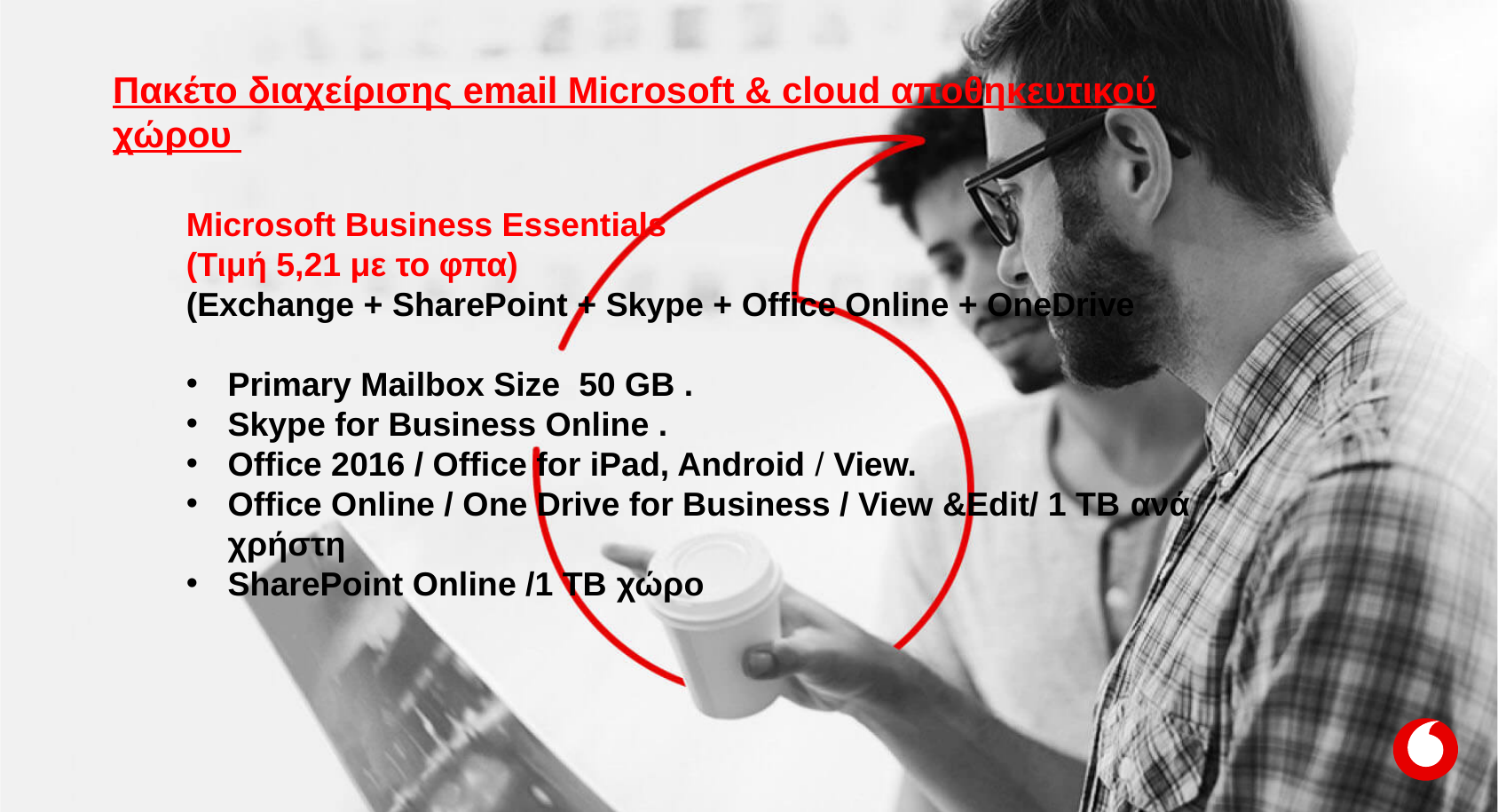

Πακέτο διαχείρισης email Microsoft & cloud αποθηκευτικού χώρου
Microsoft Business Essentials
(Τιμή 5,21 με το φπα)
(Exchange + SharePoint + Skype + Office Online + OneDrive

Primary Mailbox Size  50 GB .
Skype for Business Online .
Office 2016 / Office for iPad, Android / View.
Office Online / One Drive for Business / View &Edit/ 1 TB ανά χρήστη
SharePoint Online /1 TB χώρο